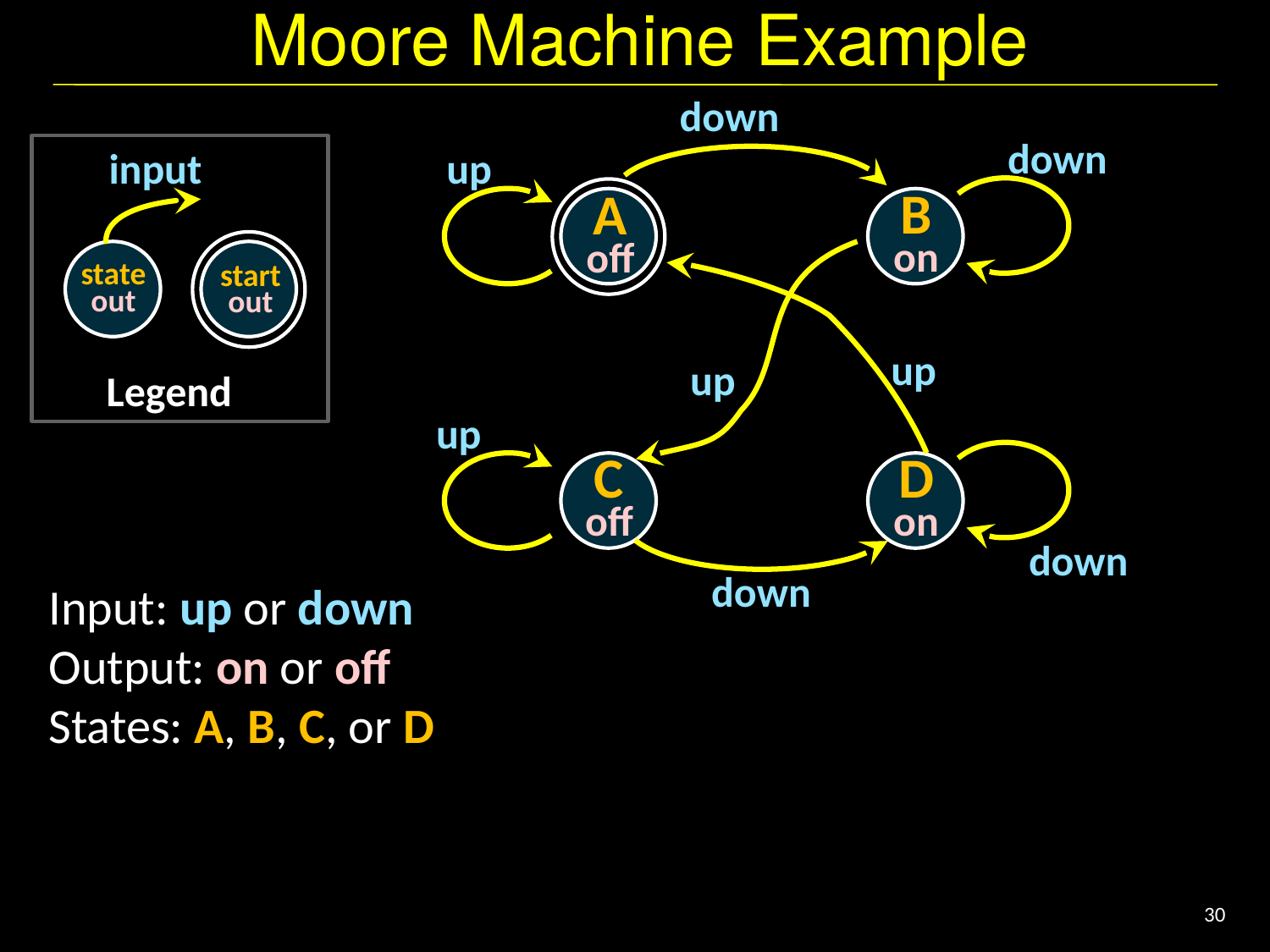

# Moore Machine Example
down
down

input
up

B
on
A off

state
out
startout
up
up
Legend
up

C off
D on
down
down
Input: up or down
Output: on or off
States: A, B, C, or D